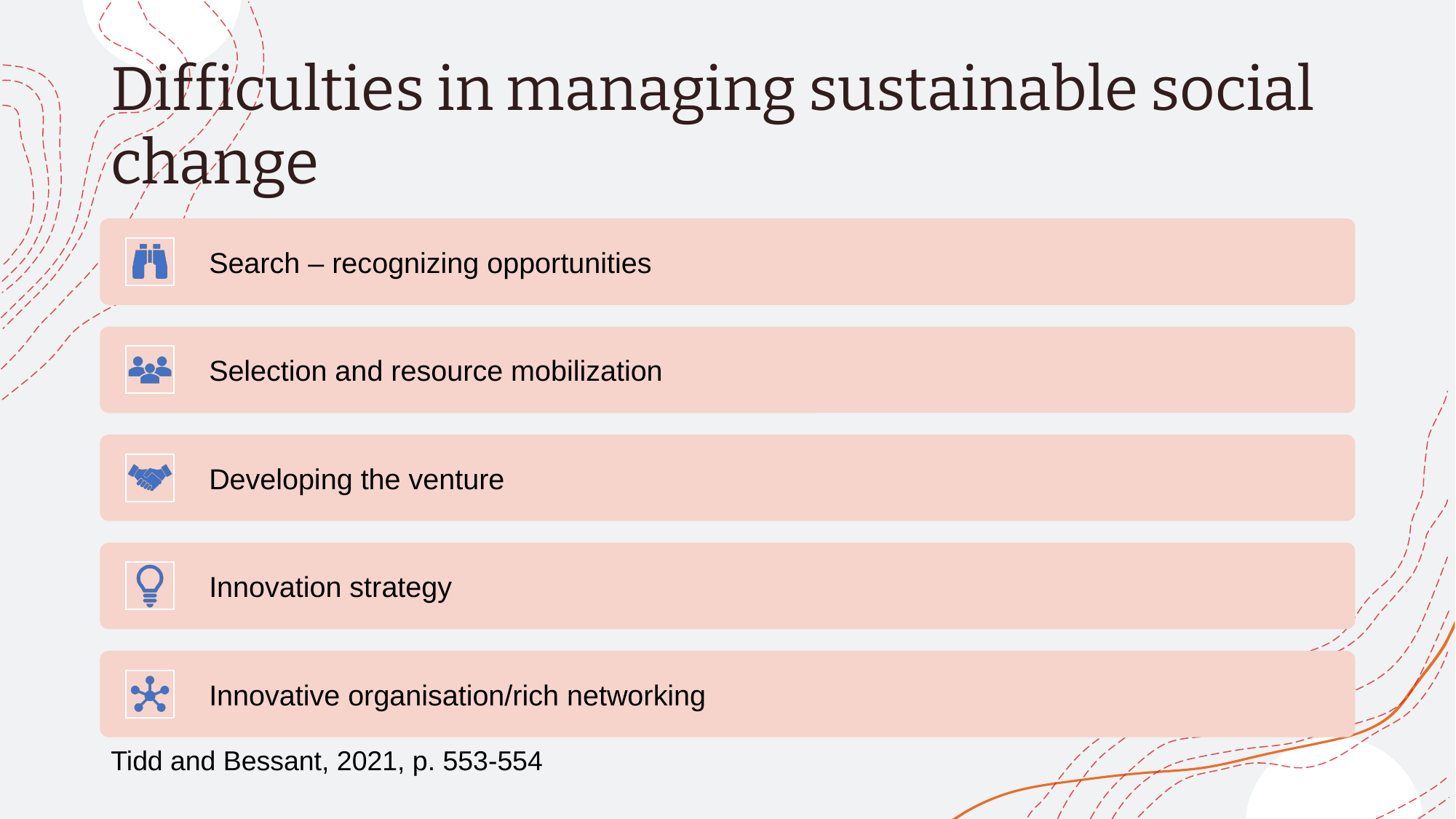

# Difficulties in managing sustainable social change

Search – recognizing opportunities

Selection and resource mobilization

Developing the venture

Innovation strategy

Innovative organisation/rich networking

Tidd and Bessant, 2021, p. 553-554